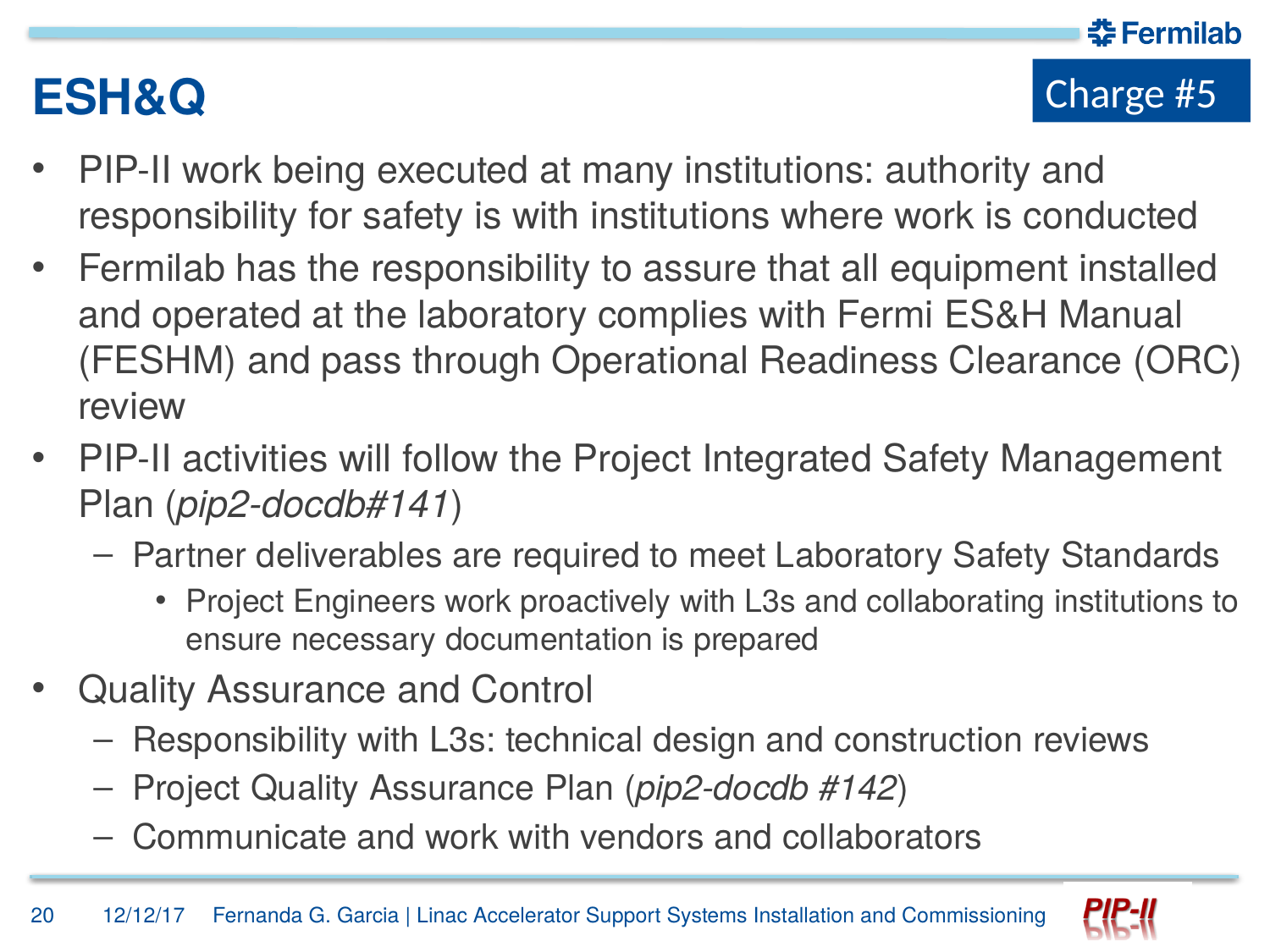

Charge #5
# ESH&Q
PIP-II work being executed at many institutions: authority and responsibility for safety is with institutions where work is conducted
Fermilab has the responsibility to assure that all equipment installed and operated at the laboratory complies with Fermi ES&H Manual (FESHM) and pass through Operational Readiness Clearance (ORC) review
PIP-II activities will follow the Project Integrated Safety Management Plan (pip2-docdb#141)
Partner deliverables are required to meet Laboratory Safety Standards
Project Engineers work proactively with L3s and collaborating institutions to ensure necessary documentation is prepared
Quality Assurance and Control
Responsibility with L3s: technical design and construction reviews
Project Quality Assurance Plan (pip2-docdb #142)
Communicate and work with vendors and collaborators

20
12/12/17
Fernanda G. Garcia | Linac Accelerator Support Systems Installation and Commissioning